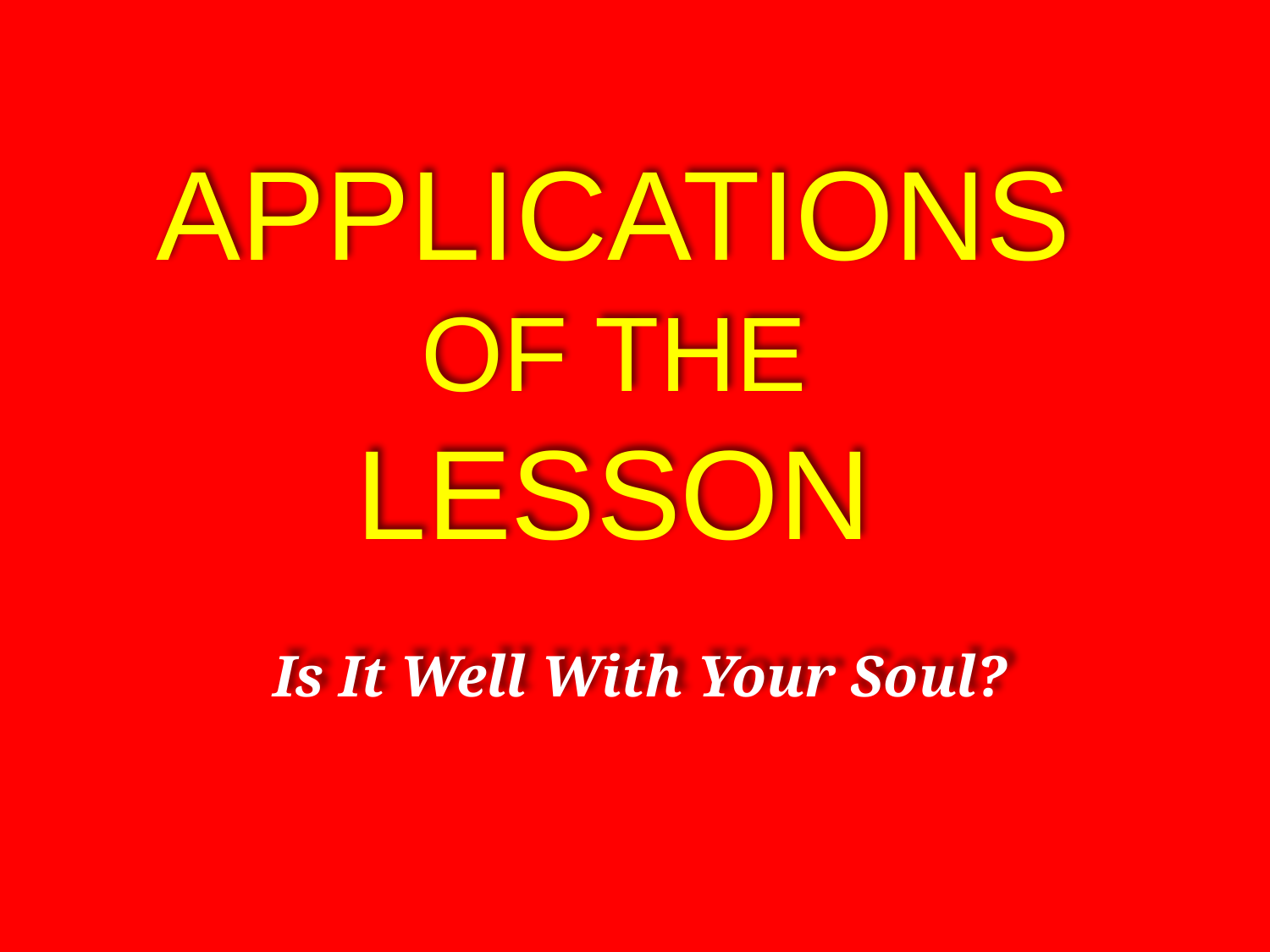

Applications
Of the
lesson
Is It Well With Your Soul?